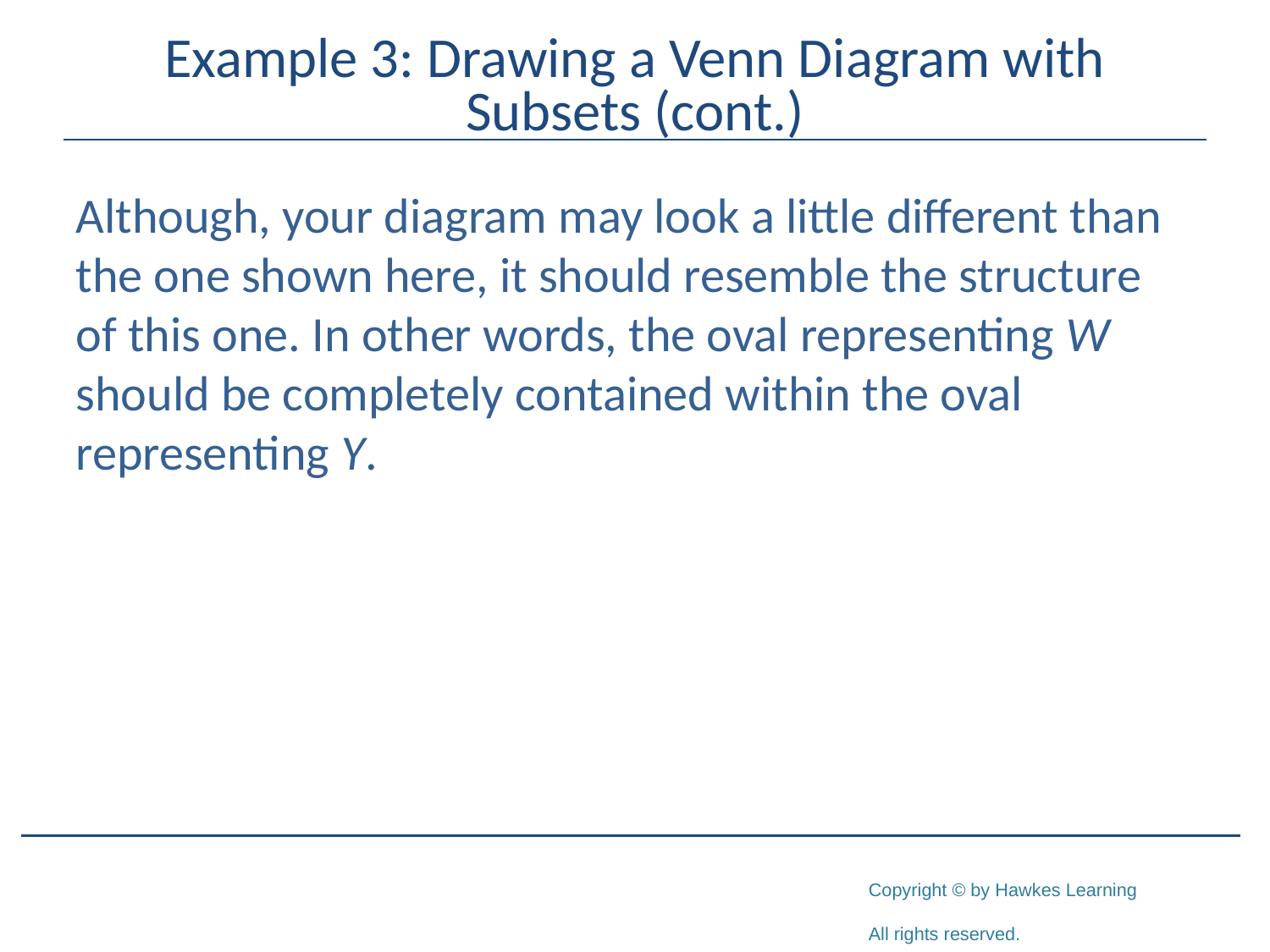

# Example 3: Drawing a Venn Diagram with Subsets (cont.)
Although, your diagram may look a little different than the one shown here, it should resemble the structure of this one. In other words, the oval representing W should be completely contained within the oval representing Y.